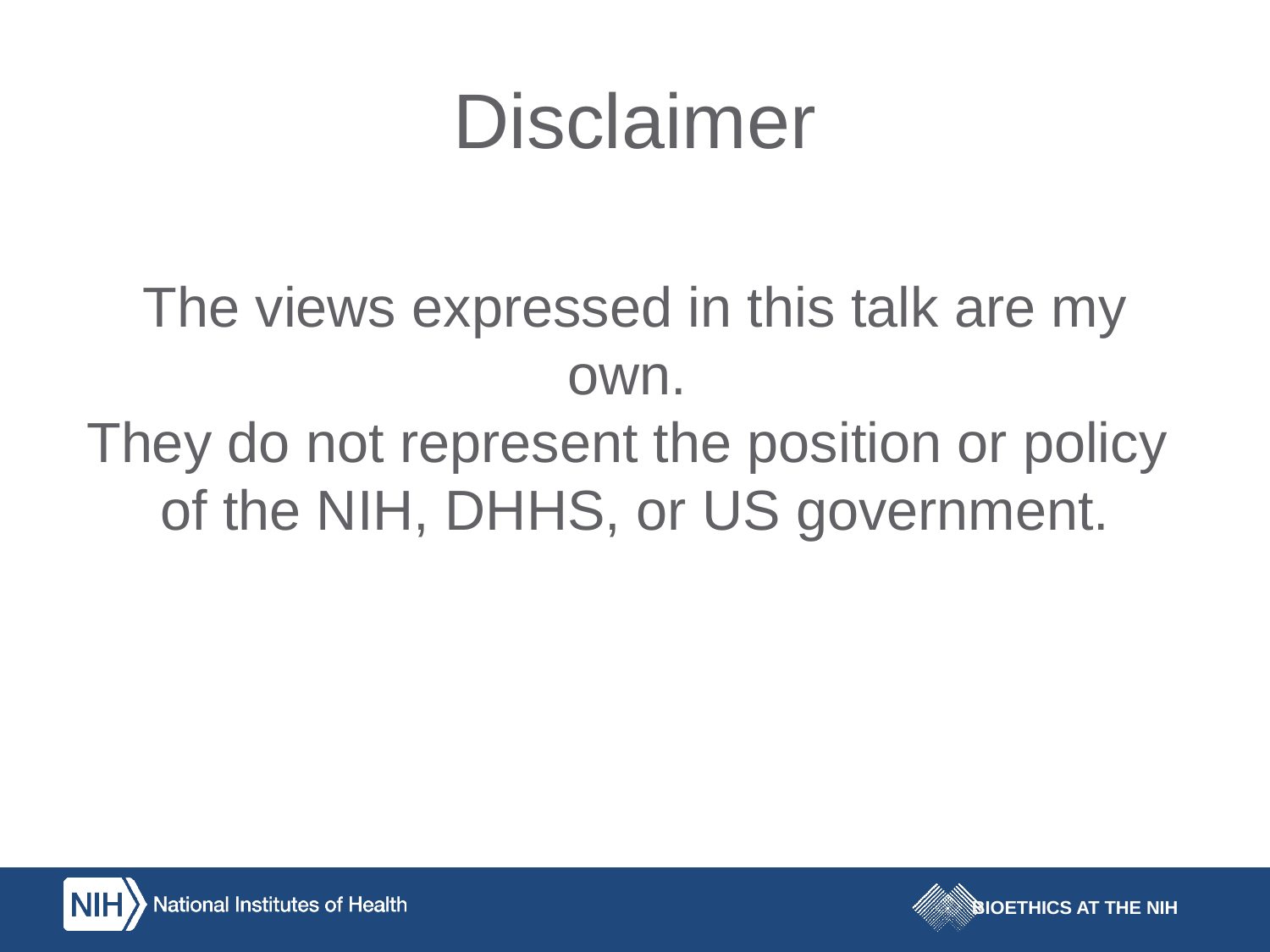

# Disclaimer
The views expressed in this talk are my own.
They do not represent the position or policy
of the NIH, DHHS, or US government.